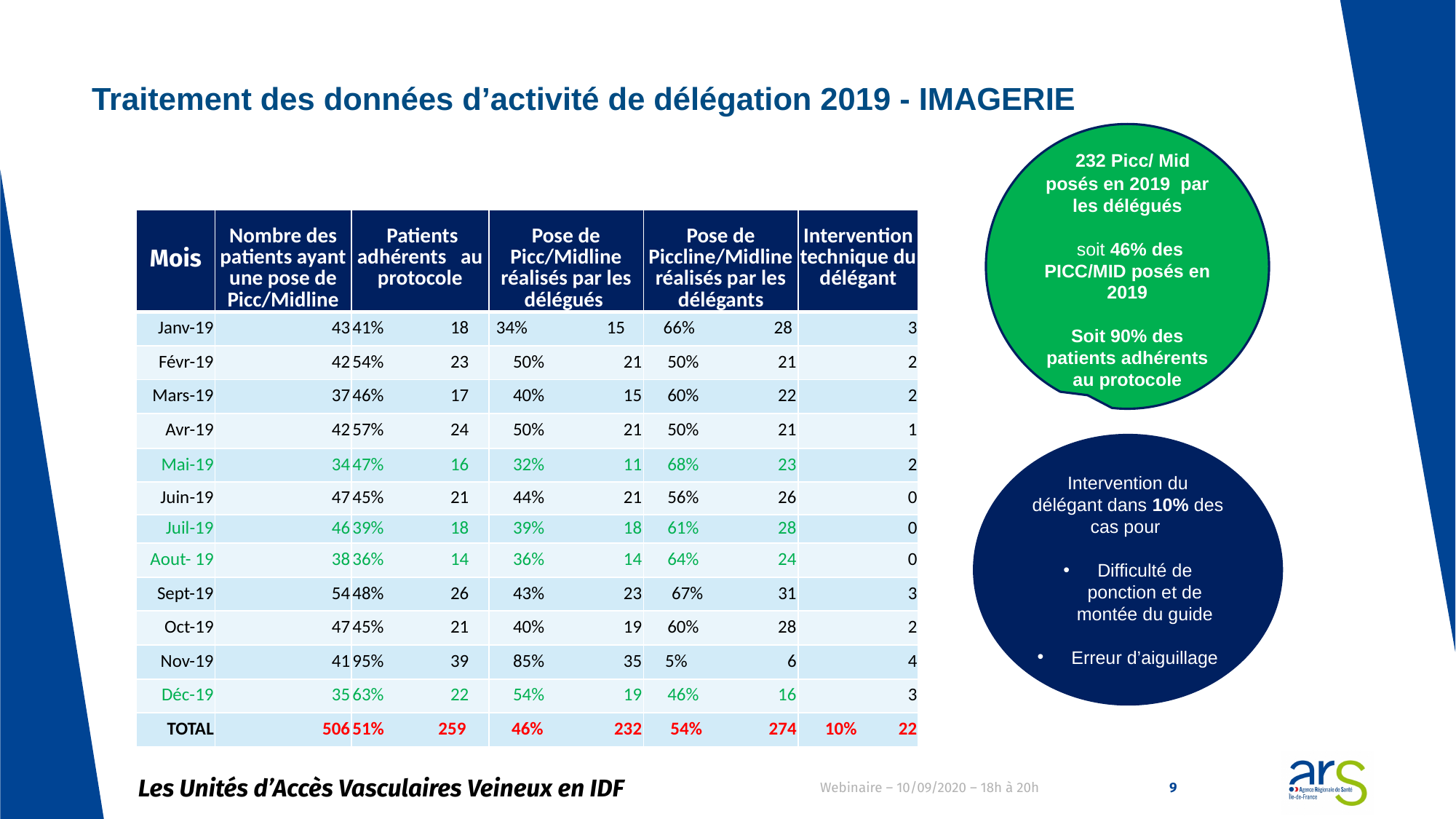

# Traitement des données d’activité de délégation 2019 - IMAGERIE
  232 Picc/ Mid
posés en 2019  par les délégués

 soit 46% des PICC/MID posés en 2019

Soit 90% des patients adhérents au protocole
| Mois | Nombre des patients ayant une pose de Picc/Midline | Patients adhérents au protocole | Pose de Picc/Midline réalisés par les délégués | Pose de Piccline/Midline réalisés par les délégants | Intervention technique du délégant |
| --- | --- | --- | --- | --- | --- |
| Janv-19 | 43 | 41% 18 | 34% 15 | 66% 28 | 3 |
| Févr-19 | 42 | 54% 23 | 50% 21 | 50% 21 | 2 |
| Mars-19 | 37 | 46% 17 | 40% 15 | 60% 22 | 2 |
| Avr-19 | 42 | 57% 24 | 50% 21 | 50% 21 | 1 |
| Mai-19 | 34 | 47% 16 | 32% 11 | 68% 23 | 2 |
| Juin-19 | 47 | 45% 21 | 44% 21 | 56% 26 | 0 |
| Juil-19 | 46 | 39% 18 | 39% 18 | 61% 28 | 0 |
| Aout- 19 | 38 | 36% 14 | 36% 14 | 64% 24 | 0 |
| Sept-19 | 54 | 48% 26 | 43% 23 | 67% 31 | 3 |
| Oct-19 | 47 | 45% 21 | 40% 19 | 60% 28 | 2 |
| Nov-19 | 41 | 95% 39 | 85% 35 | 5% 6 | 4 |
| Déc-19 | 35 | 63% 22 | 54% 19 | 46% 16 | 3 |
| TOTAL | 506 | 51% 259 | 46% 232 | 54% 274 | 10% 22 |
Intervention du délégant dans 10% des cas pour

Difficulté de ponction et de montée du guide

Erreur d’aiguillage
Les Unités d’Accès Vasculaires Veineux en IDF
Webinaire – 10/09/2020 – 18h à 20h
9